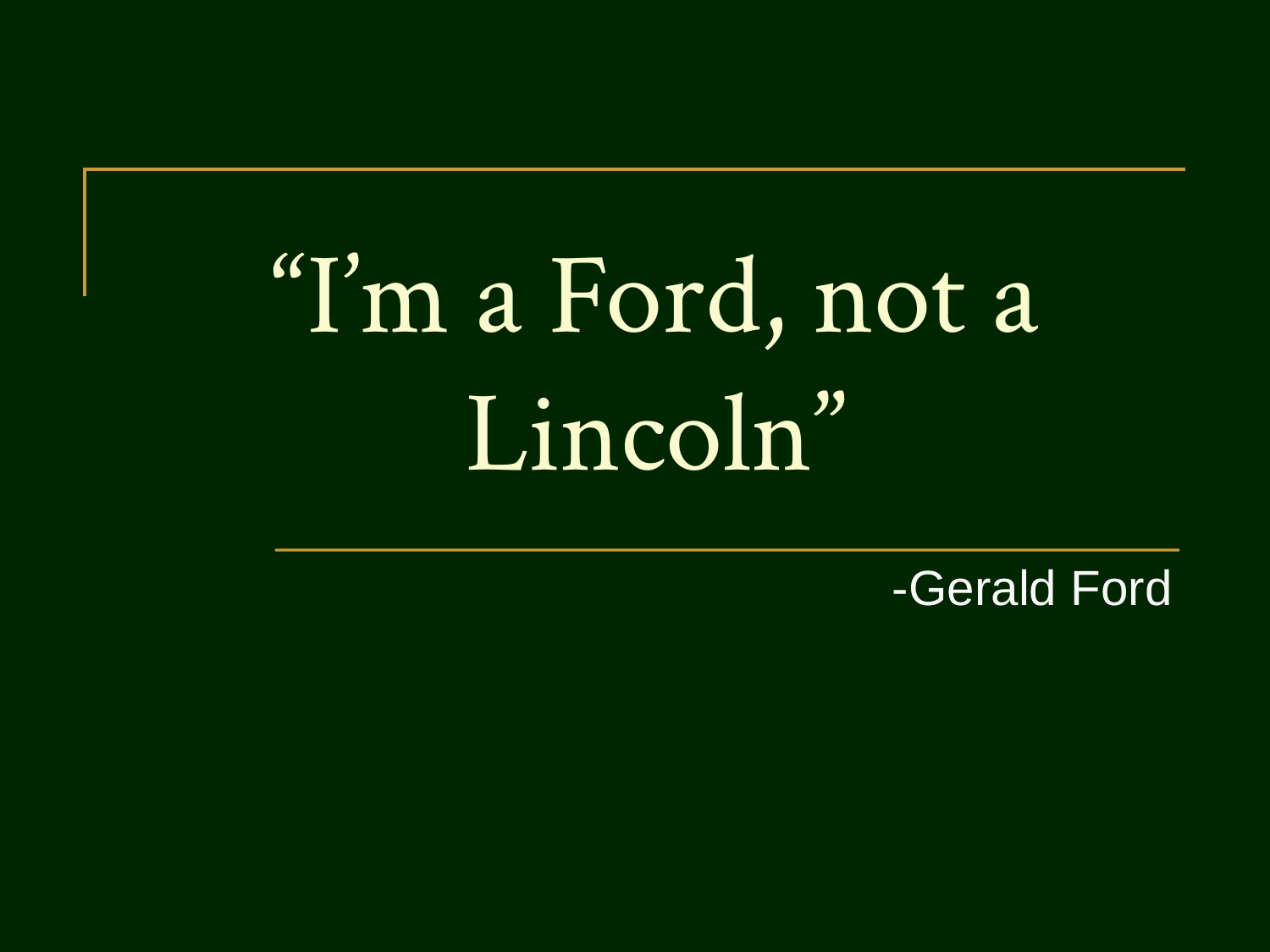

# “I’m a Ford, not a Lincoln”
-Gerald Ford